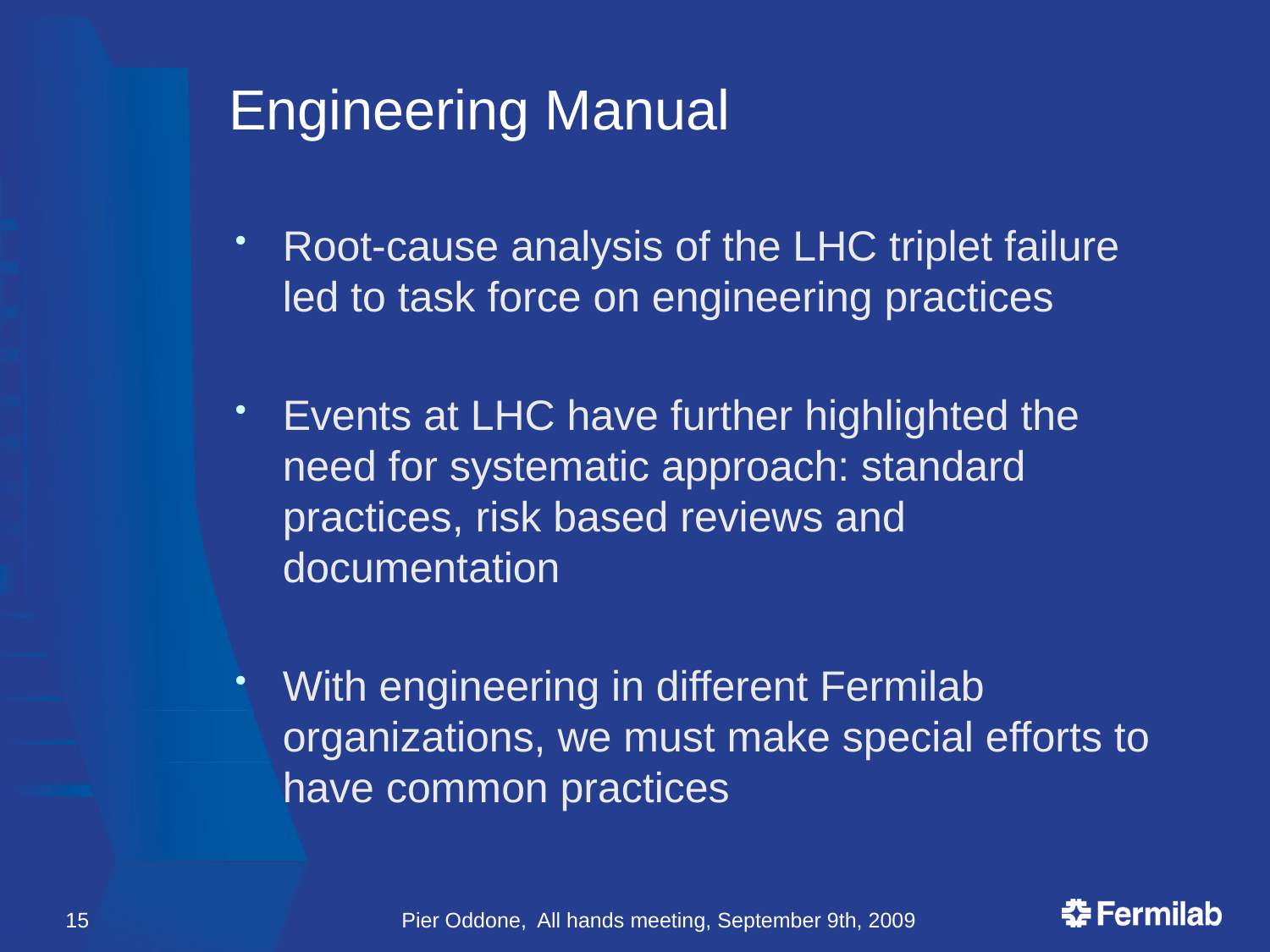

# Engineering Manual
Root-cause analysis of the LHC triplet failure led to task force on engineering practices

Events at LHC have further highlighted the need for systematic approach: standard practices, risk based reviews and documentation

With engineering in different Fermilab organizations, we must make special efforts to have common practices
15
Pier Oddone,  All hands meeting, September 9th, 2009